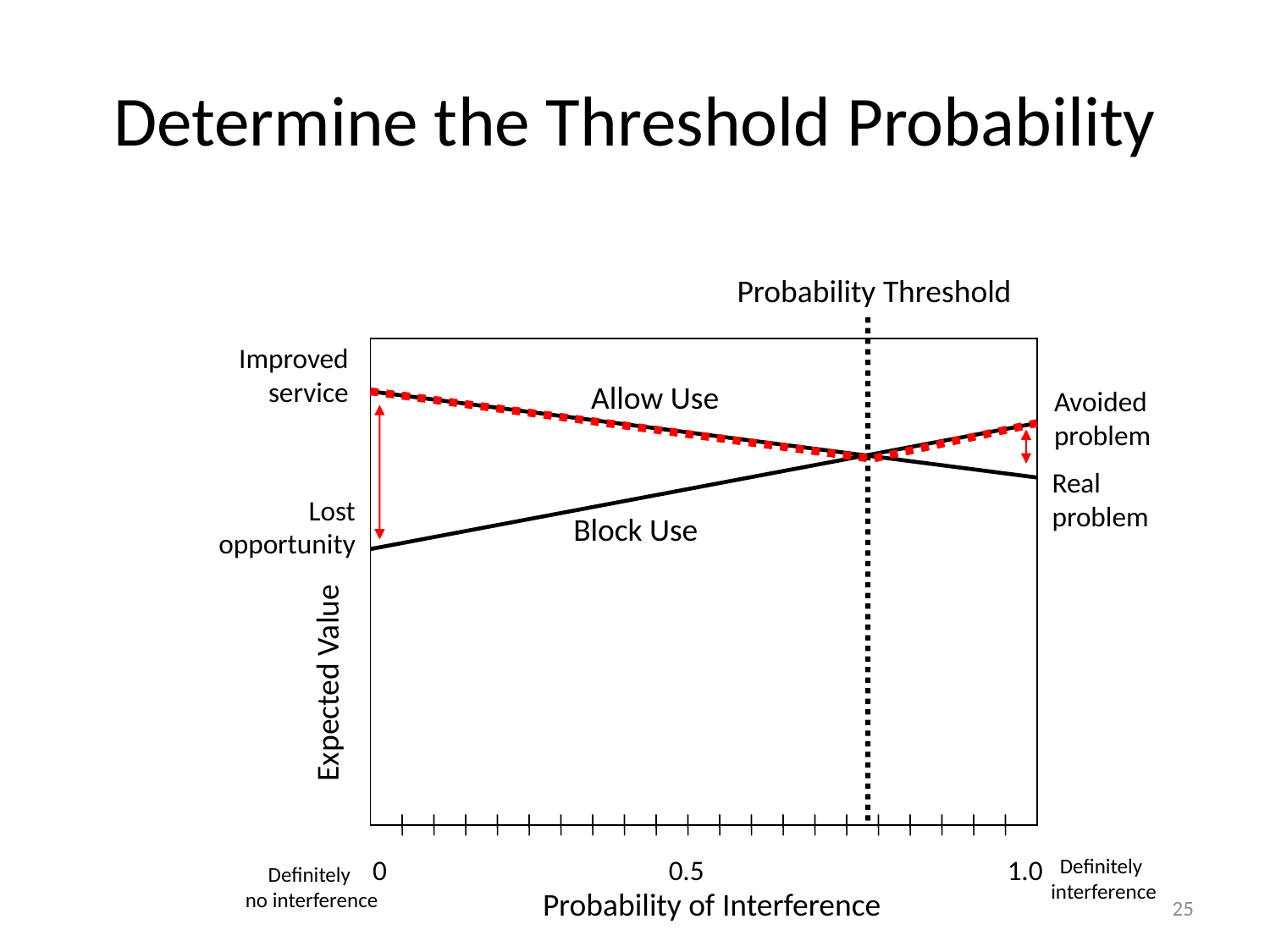

# Determine the Threshold Probability
Probability Threshold

Improved service

Allow Use
Avoided problem

Real problem
Lost opportunity

Block Use

Expected Value

0
0.5
1.0
Definitely
interference
Definitely
no interference
Probability of Interference
25